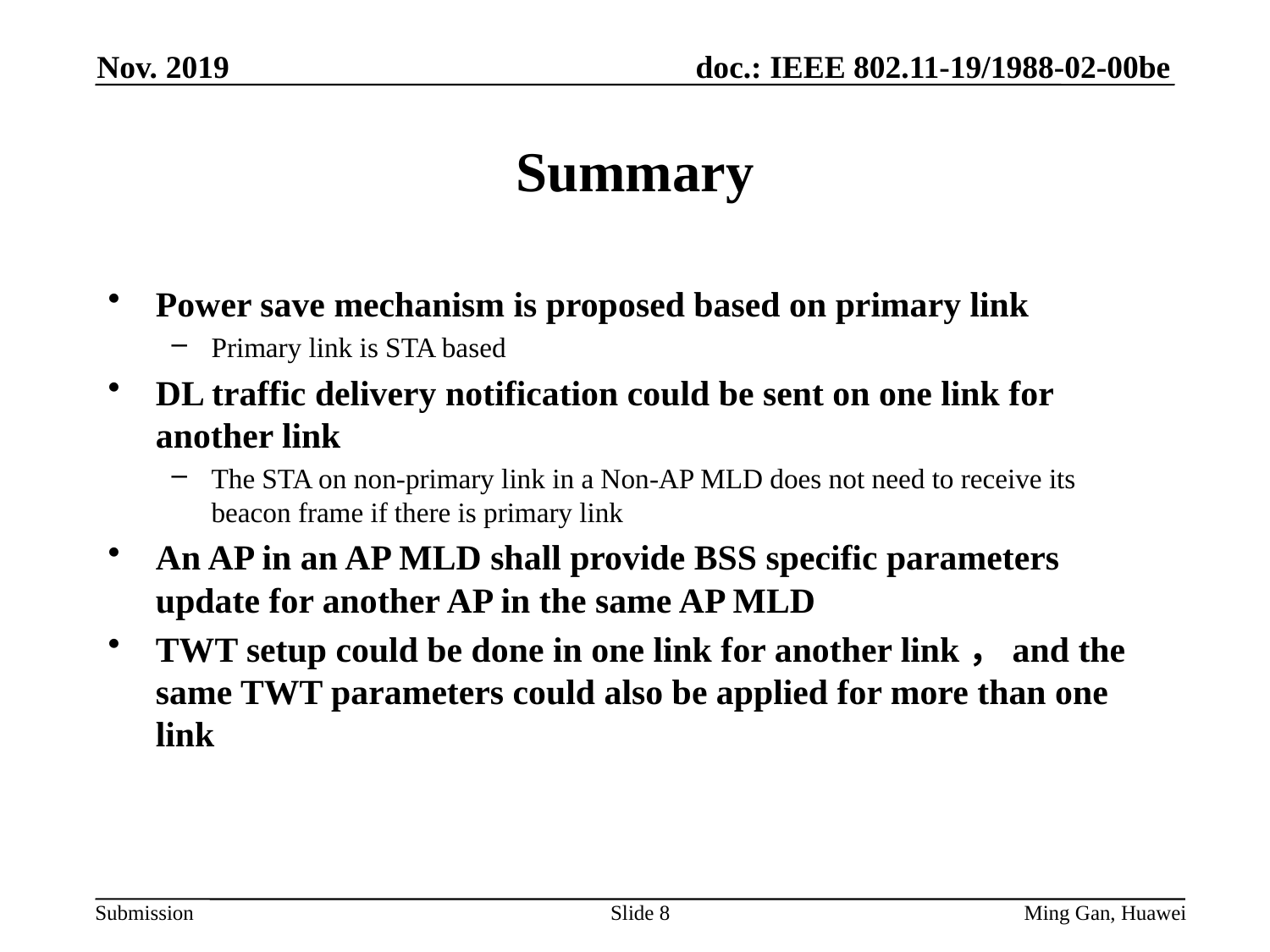

Nov. 2019
# Summary
Power save mechanism is proposed based on primary link
Primary link is STA based
DL traffic delivery notification could be sent on one link for another link
The STA on non-primary link in a Non-AP MLD does not need to receive its beacon frame if there is primary link
An AP in an AP MLD shall provide BSS specific parameters update for another AP in the same AP MLD
TWT setup could be done in one link for another link，and the same TWT parameters could also be applied for more than one link
Slide 8
Ming Gan, Huawei